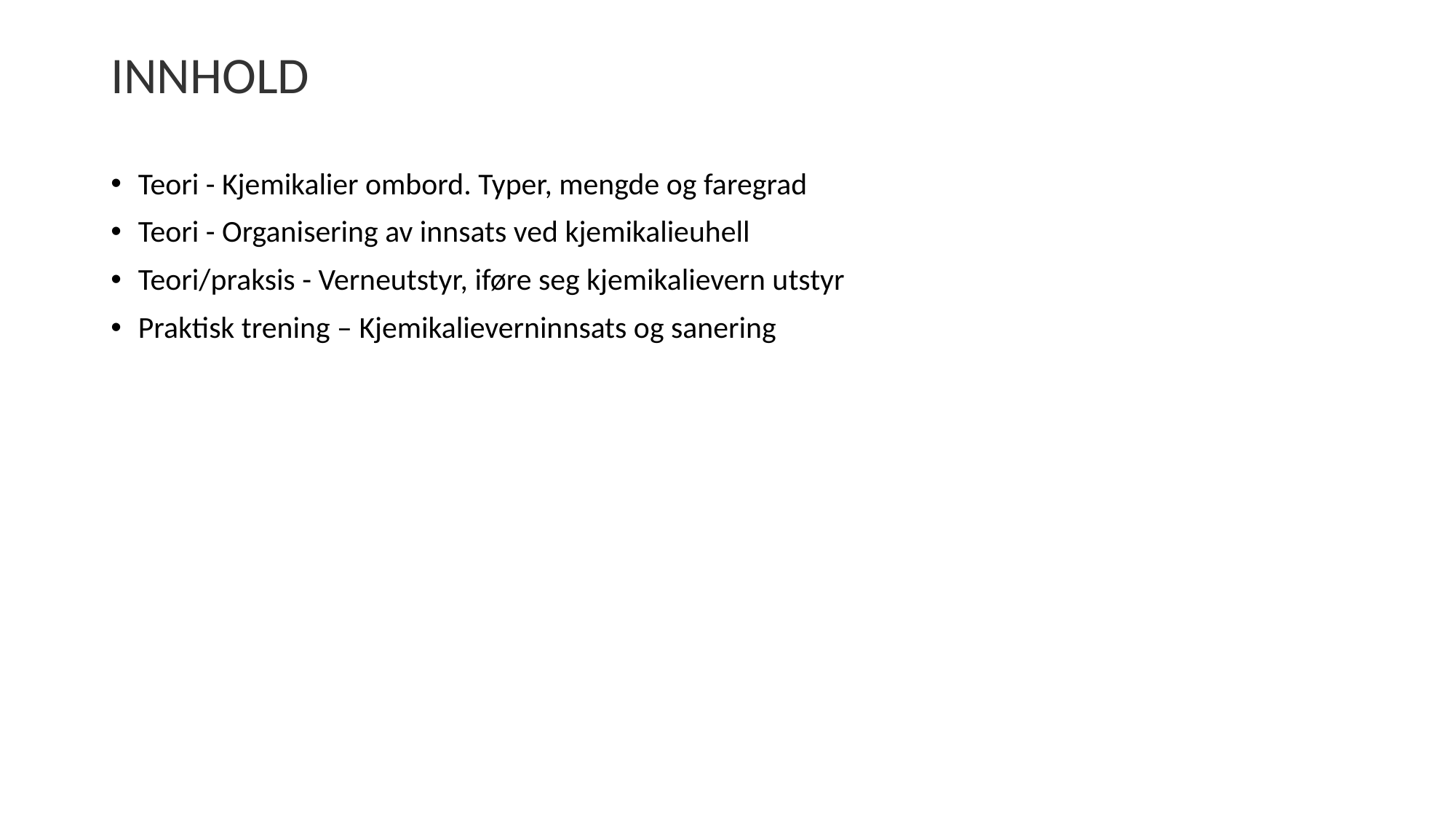

# INNHOLD
Teori - Kjemikalier ombord. Typer, mengde og faregrad
Teori - Organisering av innsats ved kjemikalieuhell
Teori/praksis - Verneutstyr, iføre seg kjemikalievern utstyr
Praktisk trening – Kjemikalieverninnsats og sanering